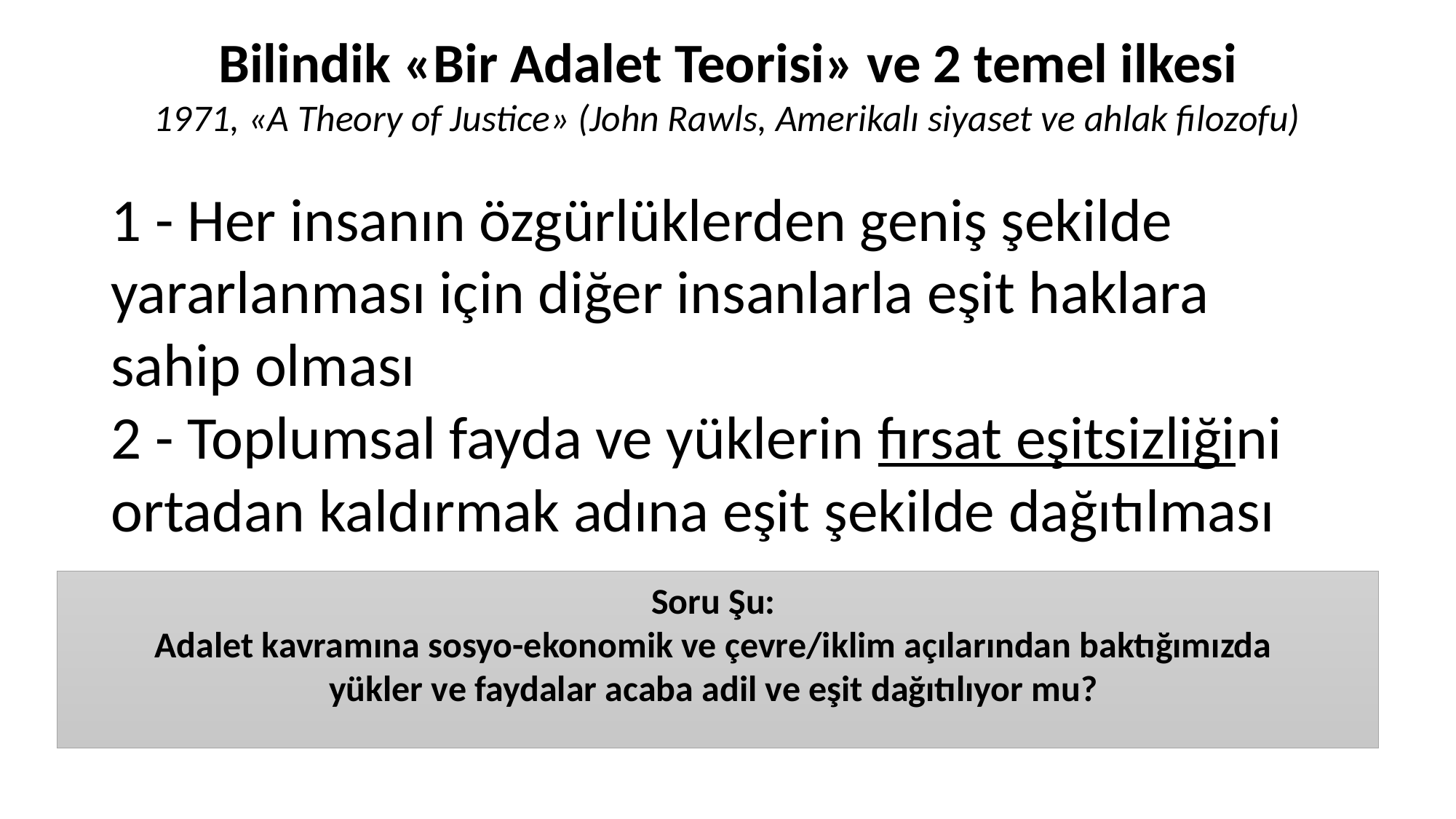

# Bilindik «Bir Adalet Teorisi» ve 2 temel ilkesi 1971, «A Theory of Justice» (John Rawls, Amerikalı siyaset ve ahlak filozofu)
1 - Her insanın özgürlüklerden geniş şekilde yararlanması için diğer insanlarla eşit haklara sahip olması
2 - Toplumsal fayda ve yüklerin fırsat eşitsizliğini ortadan kaldırmak adına eşit şekilde dağıtılması
Soru Şu:
Adalet kavramına sosyo-ekonomik ve çevre/iklim açılarından baktığımızda
yükler ve faydalar acaba adil ve eşit dağıtılıyor mu?